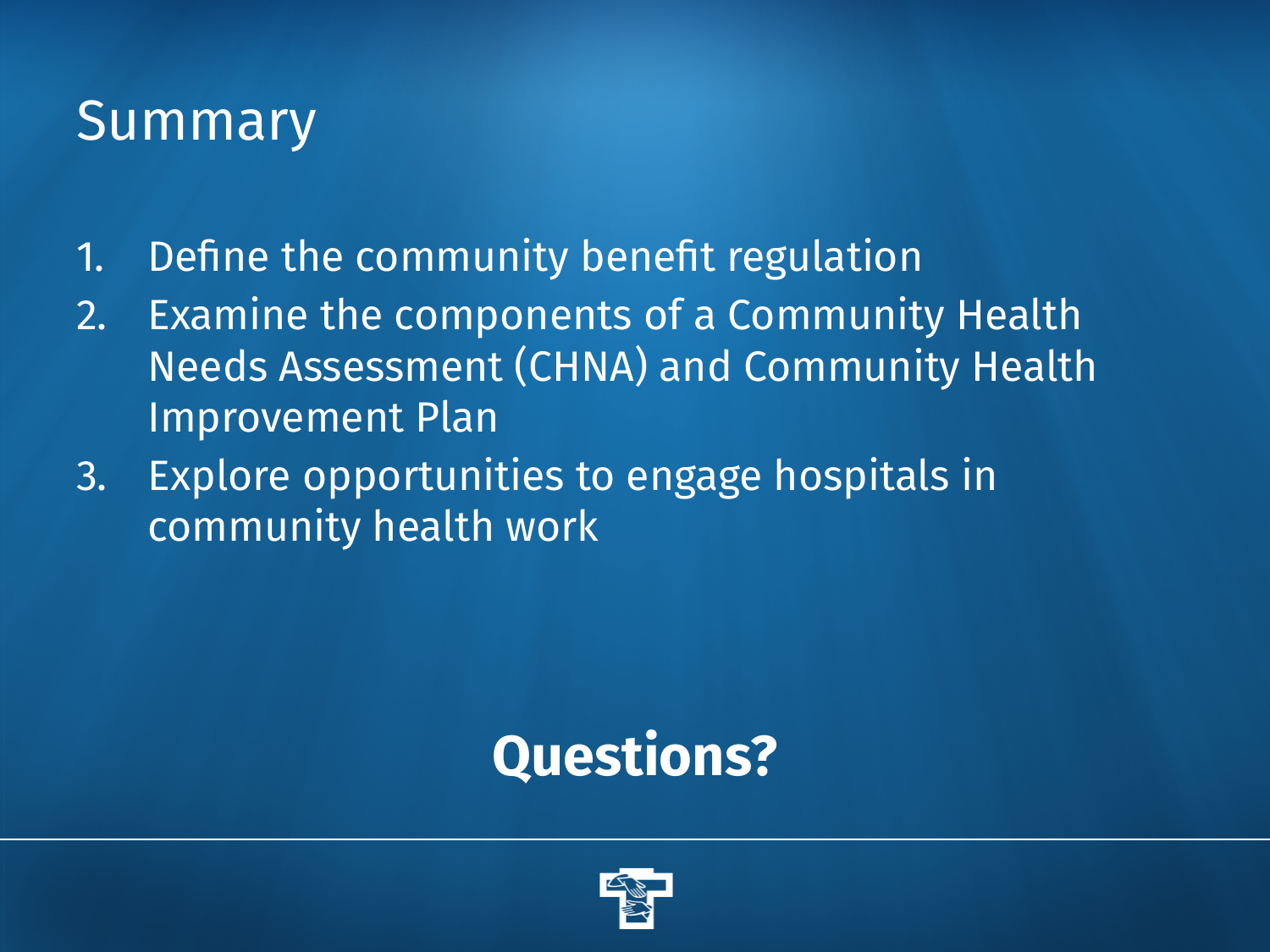

# Summary
Define the community benefit regulation
Examine the components of a Community Health Needs Assessment (CHNA) and Community Health Improvement Plan
Explore opportunities to engage hospitals in community health work

Questions?